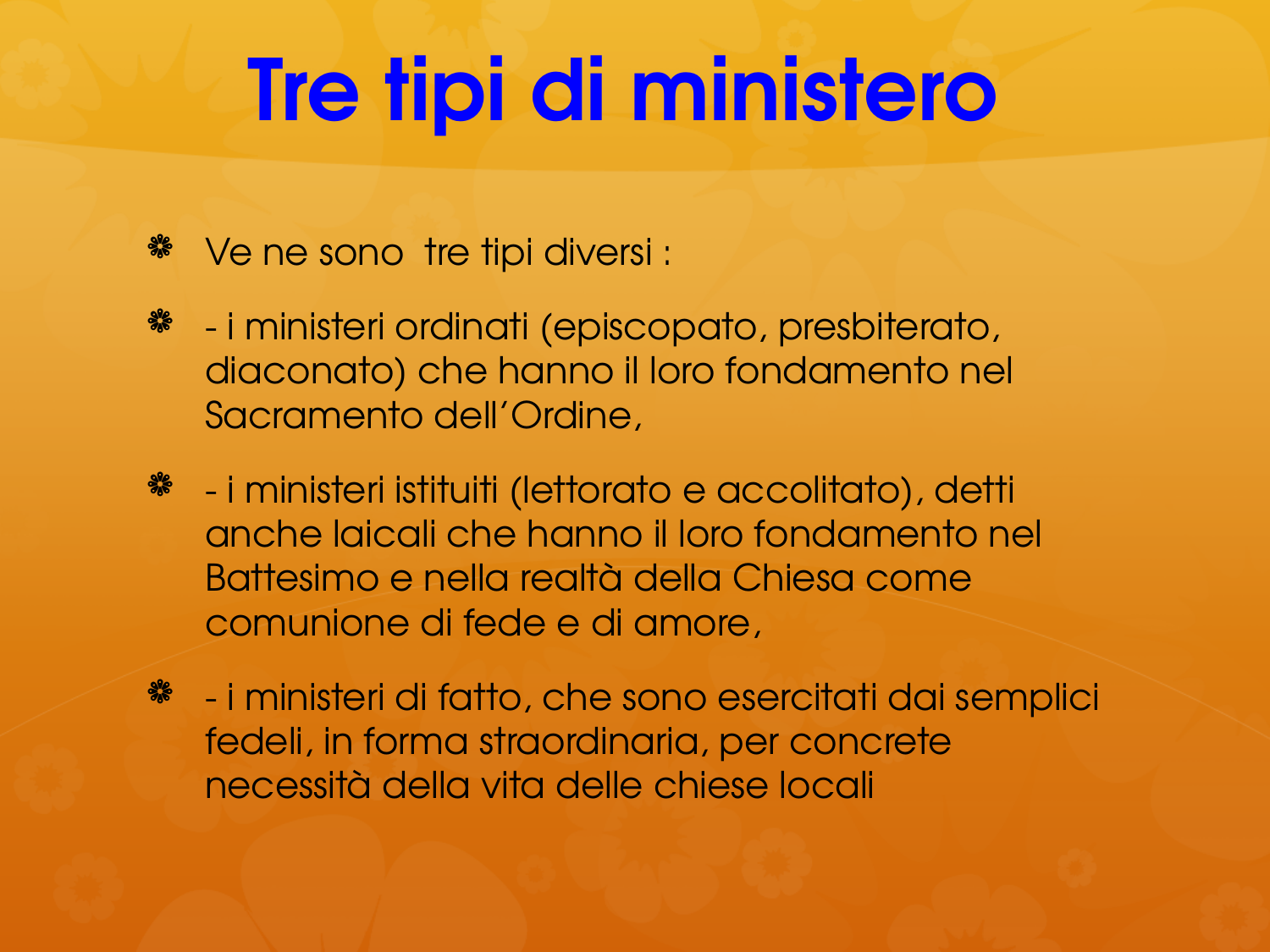

# Tre tipi di ministero
Ve ne sono  tre tipi diversi :
- i ministeri ordinati (episcopato, presbiterato, diaconato) che hanno il loro fondamento nel  Sacramento dell’Ordine,
- i ministeri istituiti (lettorato e accolitato), detti anche laicali che hanno il loro fondamento nel Battesimo e nella realtà della Chiesa come comunione di fede e di amore,
- i ministeri di fatto, che sono esercitati dai semplici fedeli, in forma straordinaria, per concrete necessità della vita delle chiese locali